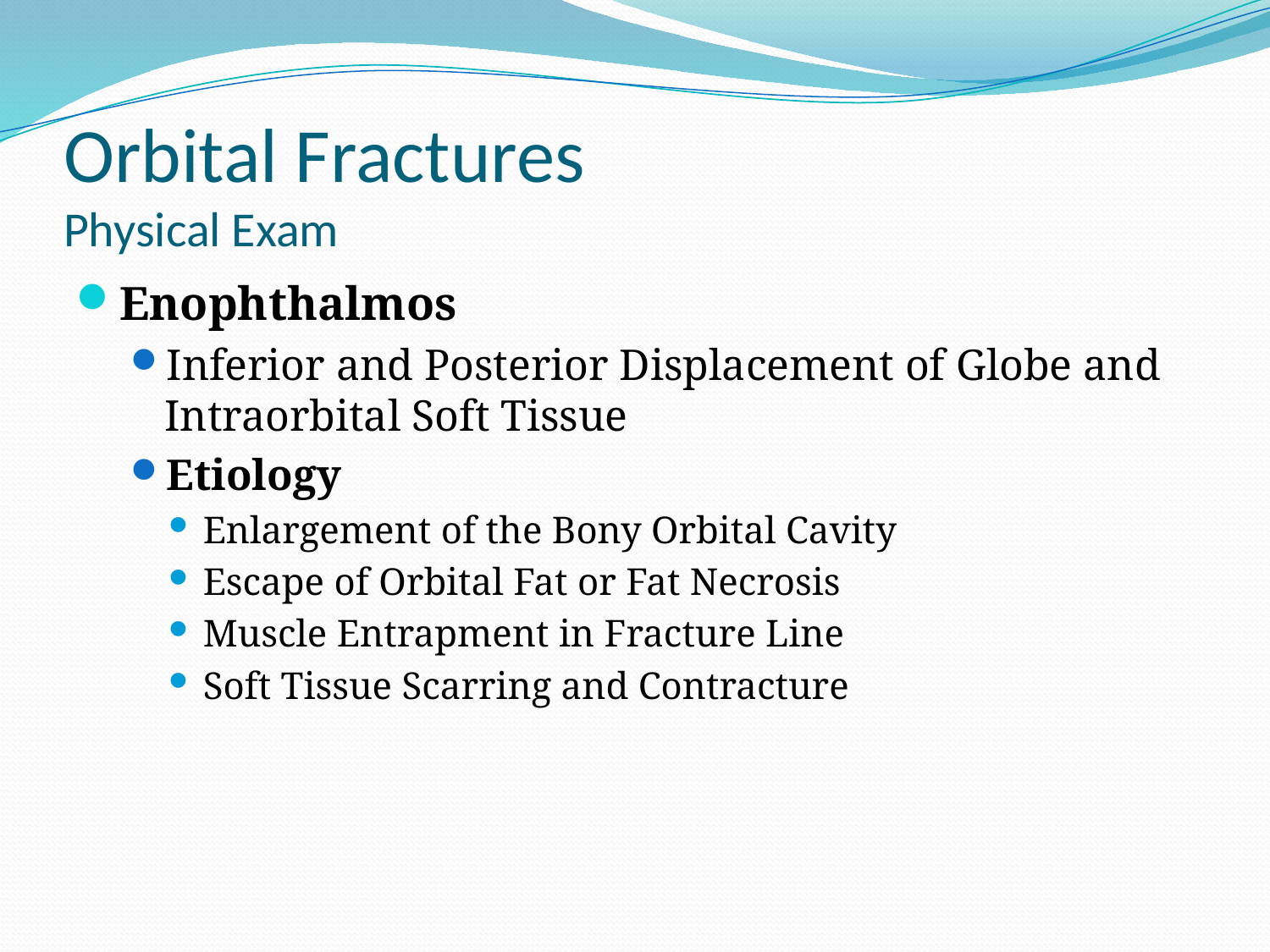

# Orbital Fractures Physical Exam
Enophthalmos
Inferior and Posterior Displacement of Globe and Intraorbital Soft Tissue
Etiology
Enlargement of the Bony Orbital Cavity
Escape of Orbital Fat or Fat Necrosis
Muscle Entrapment in Fracture Line
Soft Tissue Scarring and Contracture